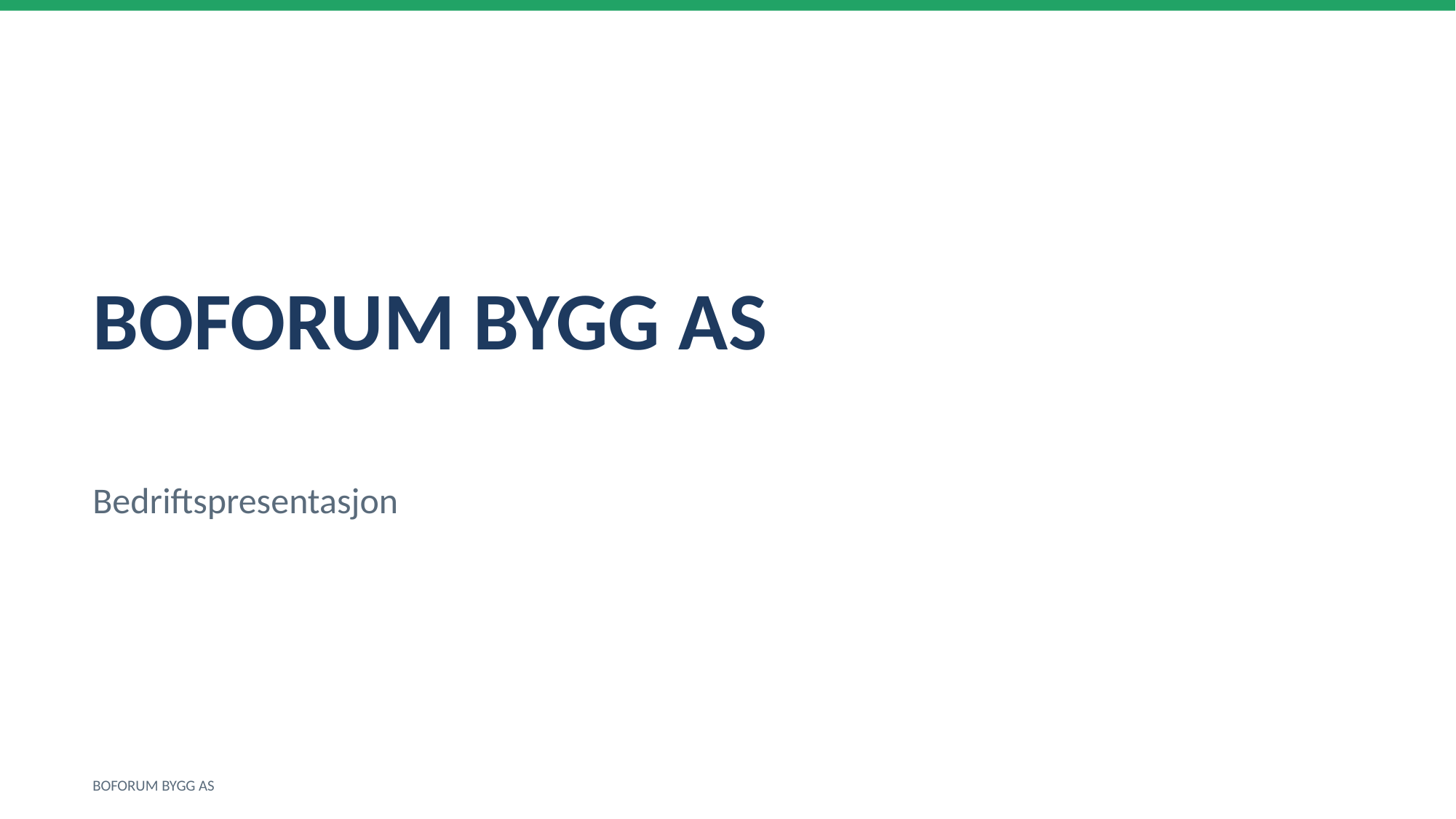

BOFORUM BYGG AS
Bedriftspresentasjon
BOFORUM BYGG AS